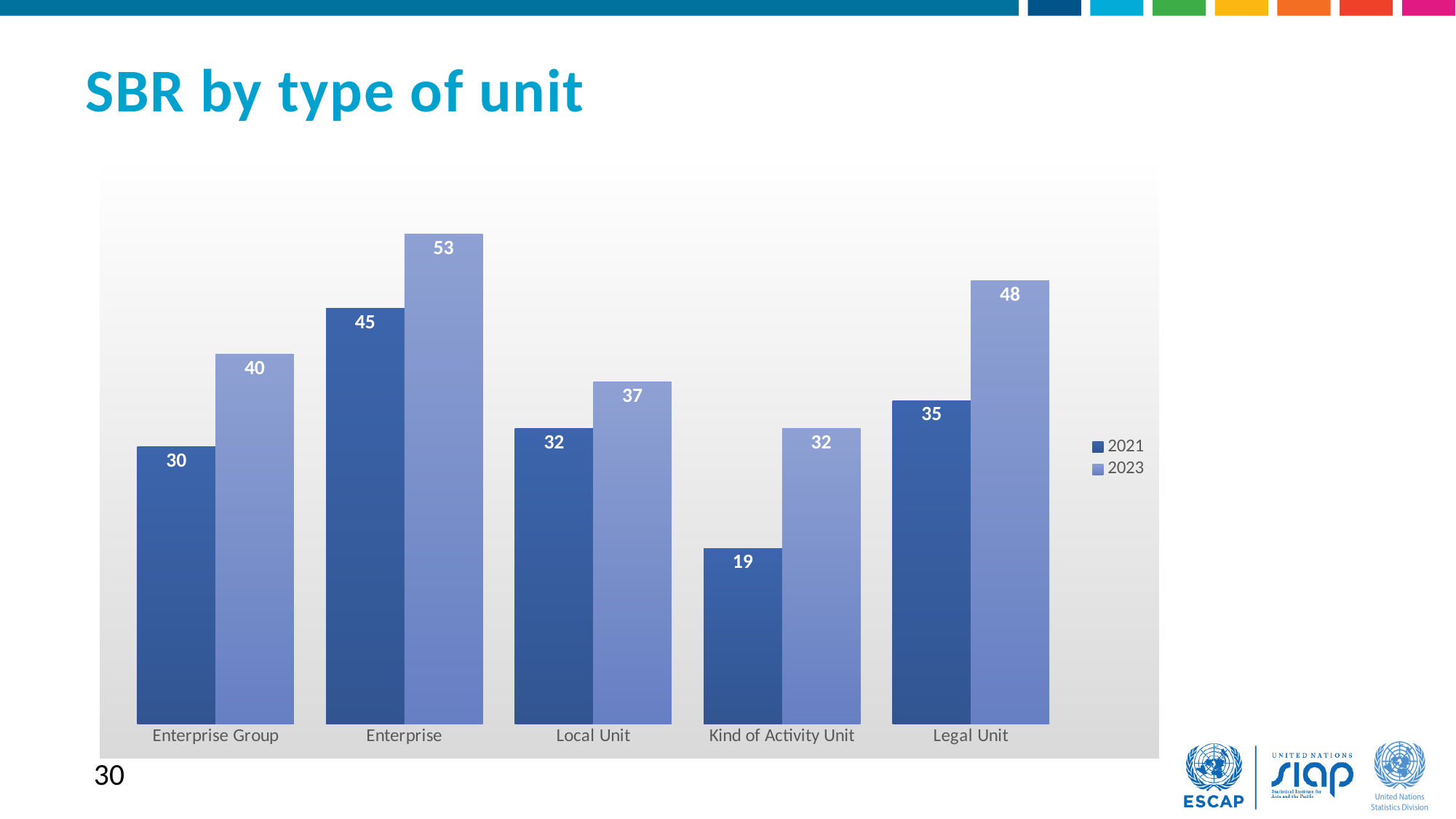

SBR by type of unit

### Chart

| Category | 2021 | 2023 |
|---|---|---|
| Enterprise Group | 30.0 | 40.0 |
| Enterprise | 45.0 | 53.0 |
| Local Unit | 32.0 | 37.0 |
| Kind of Activity Unit | 19.0 | 32.0 |
| Legal Unit | 35.0 | 48.0 |
30